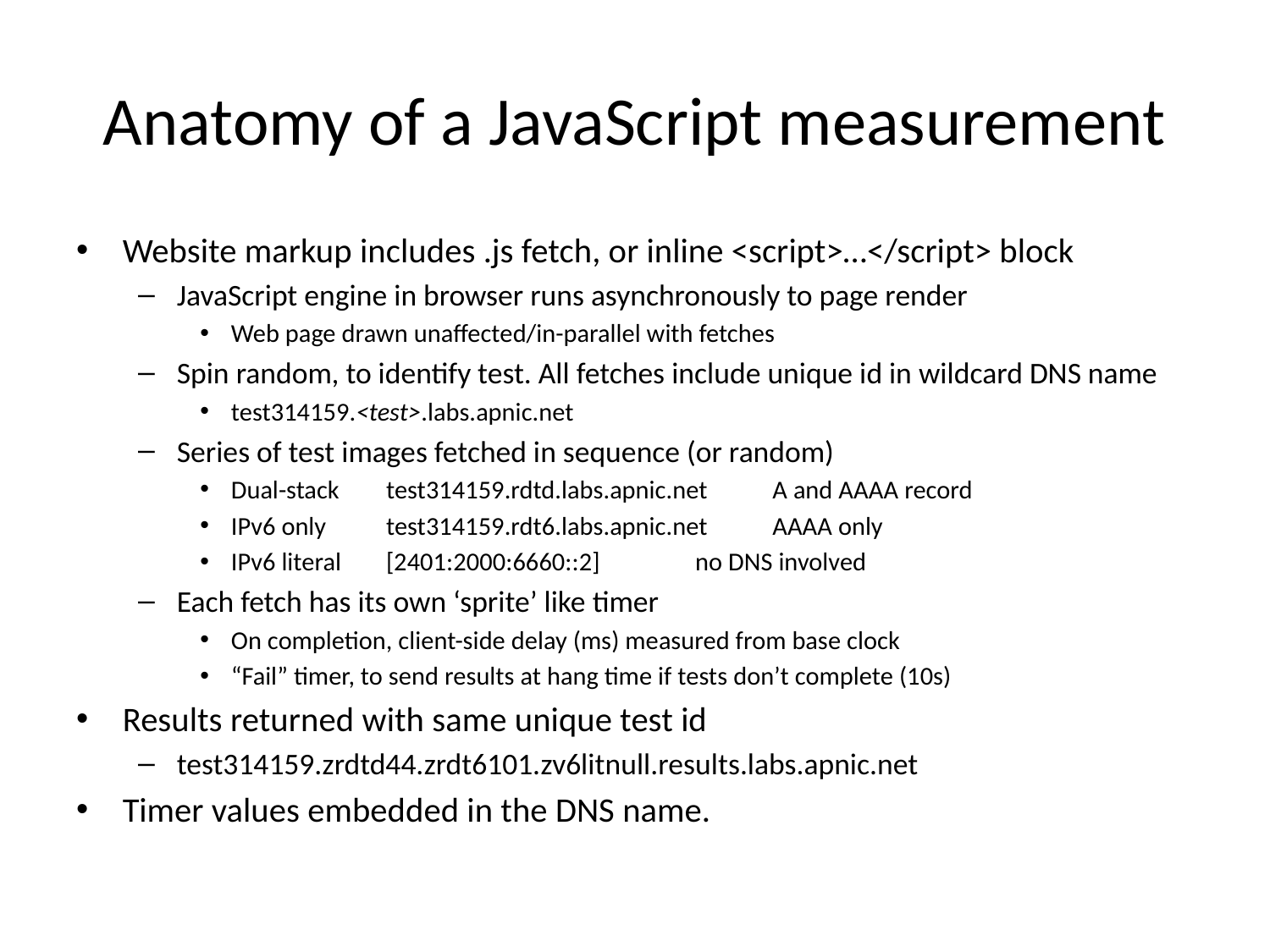

# Anatomy of a JavaScript measurement
Website markup includes .js fetch, or inline <script>…</script> block
JavaScript engine in browser runs asynchronously to page render
Web page drawn unaffected/in-parallel with fetches
Spin random, to identify test. All fetches include unique id in wildcard DNS name
test314159.<test>.labs.apnic.net
Series of test images fetched in sequence (or random)
Dual-stack 			test314159.rdtd.labs.apnic.net           A and AAAA record
IPv6 only			test314159.rdt6.labs.apnic.net           AAAA only
IPv6 literal			[2401:2000:6660::2]		             no DNS involved
Each fetch has its own ‘sprite’ like timer
On completion, client-side delay (ms) measured from base clock
“Fail” timer, to send results at hang time if tests don’t complete (10s)
Results returned with same unique test id
test314159.zrdtd44.zrdt6101.zv6litnull.results.labs.apnic.net
Timer values embedded in the DNS name.